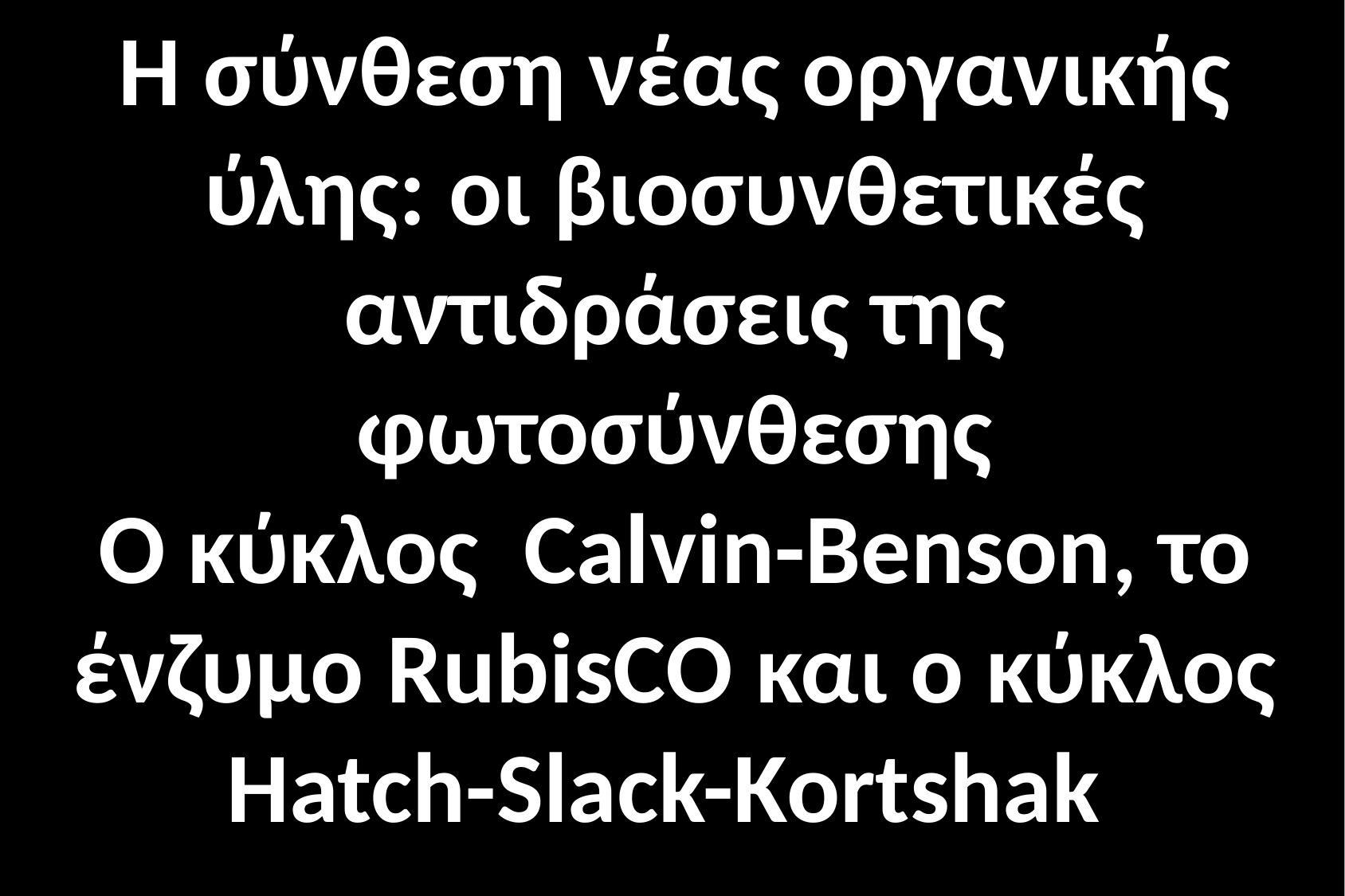

Η σύνθεση νέας οργανικής ύλης: οι βιοσυνθετικές αντιδράσεις της φωτοσύνθεσης
Ο κύκλος  Calvin-Benson, το ένζυμο RubisCO και ο κύκλος Hatch-Slack-Kortshak